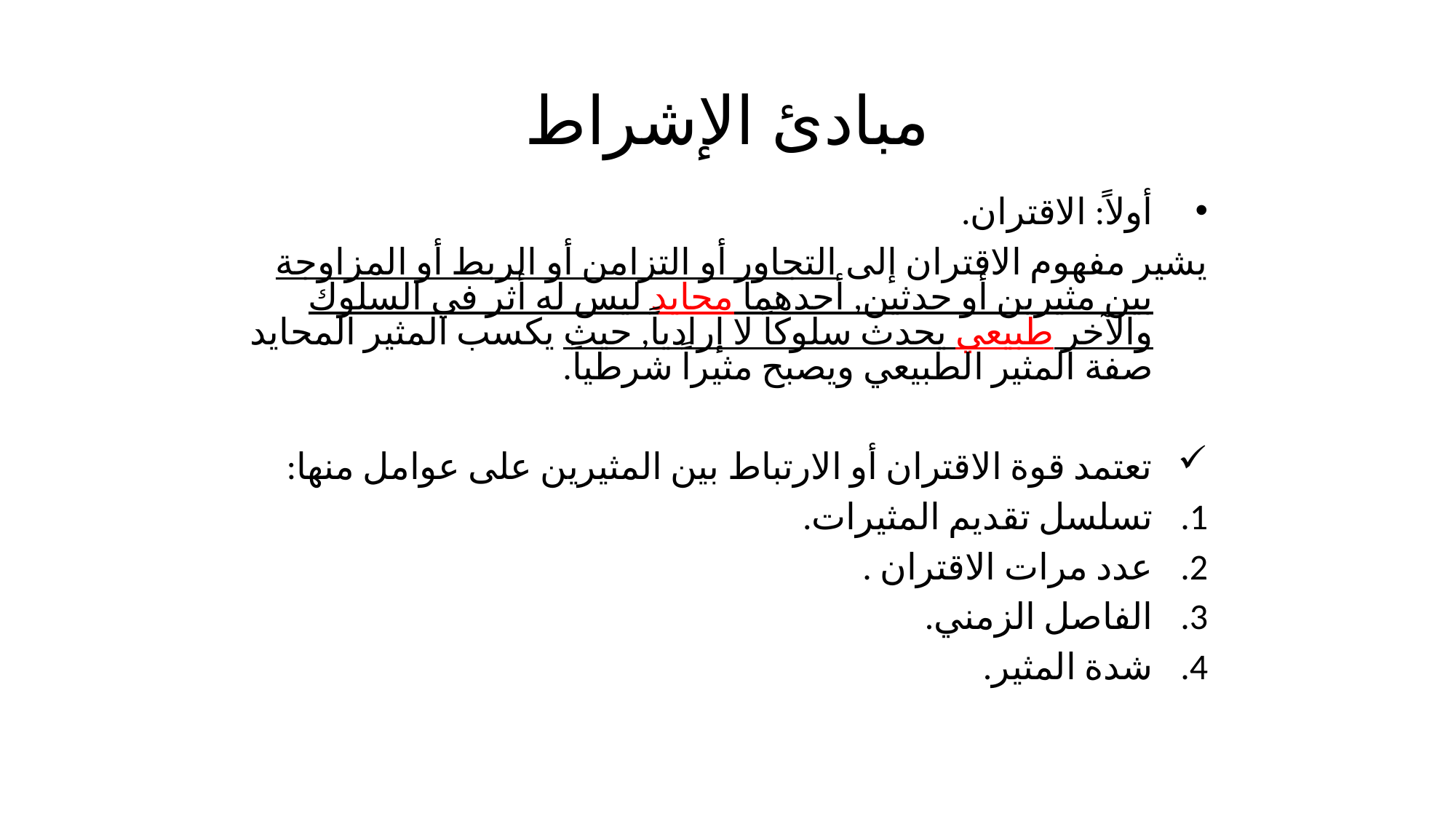

# مبادئ الإشراط
أولاً: الاقتران.
يشير مفهوم الاقتران إلى التجاور أو التزامن أو الربط أو المزاوجة بين مثيرين أو حدثين, أحدهما محايد ليس له أثر في السلوك والآخر طبيعي يحدث سلوكاً لا إرادياً, حيث يكسب المثير المحايد صفة المثير الطبيعي ويصبح مثيراً شرطياً.

تعتمد قوة الاقتران أو الارتباط بين المثيرين على عوامل منها:
تسلسل تقديم المثيرات.
عدد مرات الاقتران .
الفاصل الزمني.
شدة المثير.